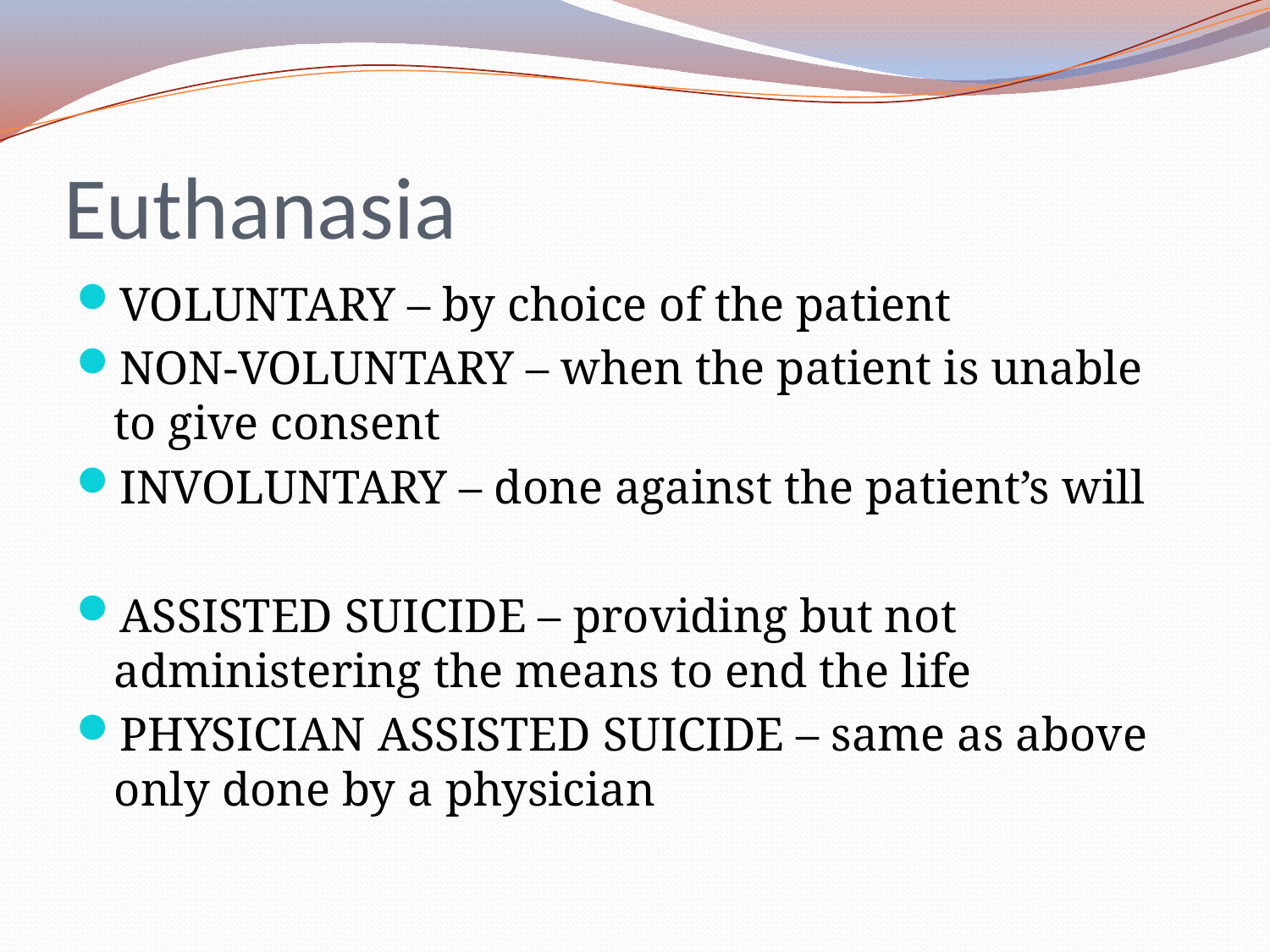

# Euthanasia
VOLUNTARY – by choice of the patient
NON-VOLUNTARY – when the patient is unable to give consent
INVOLUNTARY – done against the patient’s will

ASSISTED SUICIDE – providing but not administering the means to end the life
PHYSICIAN ASSISTED SUICIDE – same as above only done by a physician